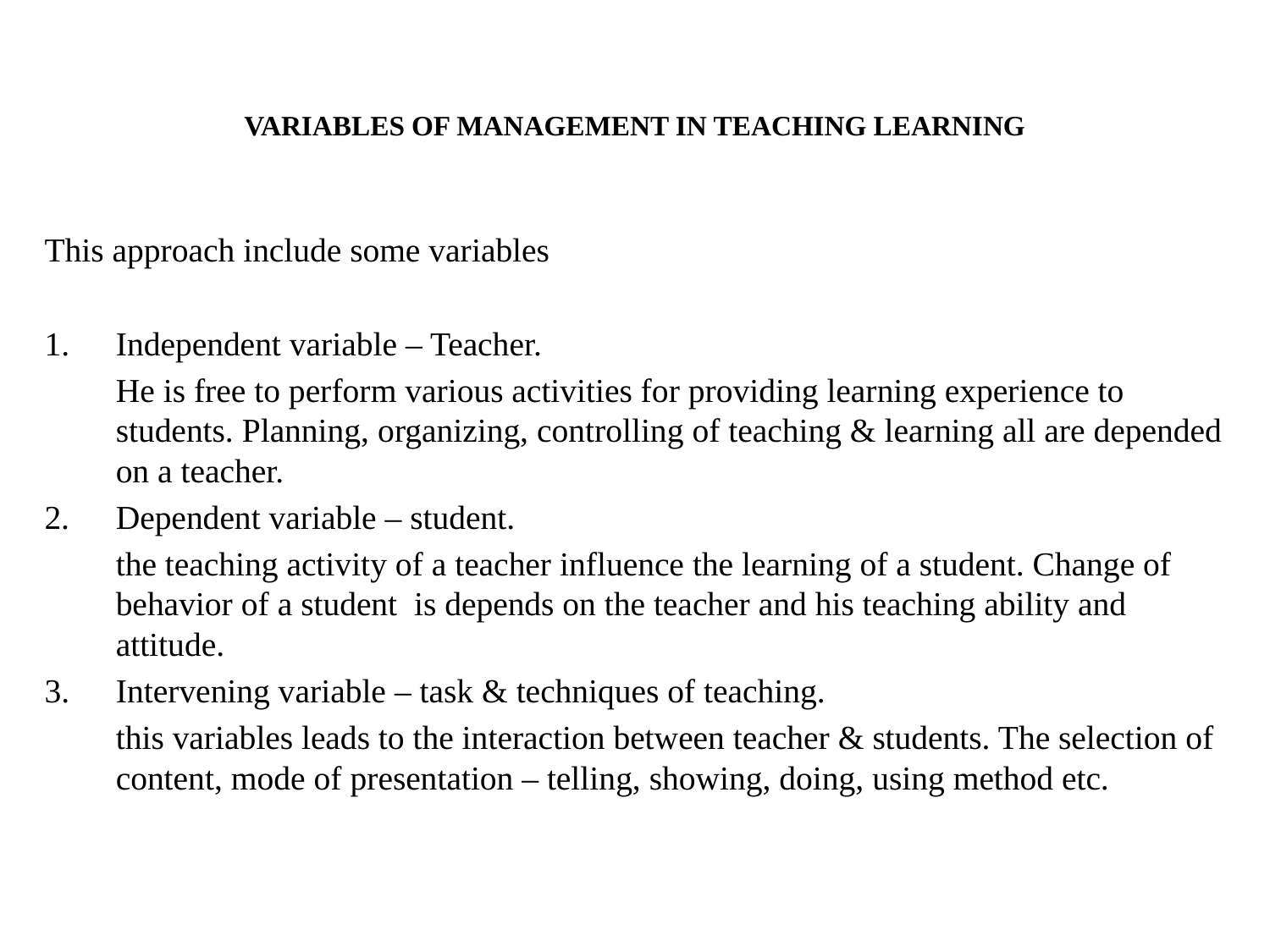

# VARIABLES OF MANAGEMENT IN TEACHING LEARNING
This approach include some variables

Independent variable – Teacher.
	He is free to perform various activities for providing learning experience to students. Planning, organizing, controlling of teaching & learning all are depended on a teacher.
2. 	Dependent variable – student.
	the teaching activity of a teacher influence the learning of a student. Change of behavior of a student  is depends on the teacher and his teaching ability and attitude.
Intervening variable – task & techniques of teaching.
	this variables leads to the interaction between teacher & students. The selection of content, mode of presentation – telling, showing, doing, using method etc.